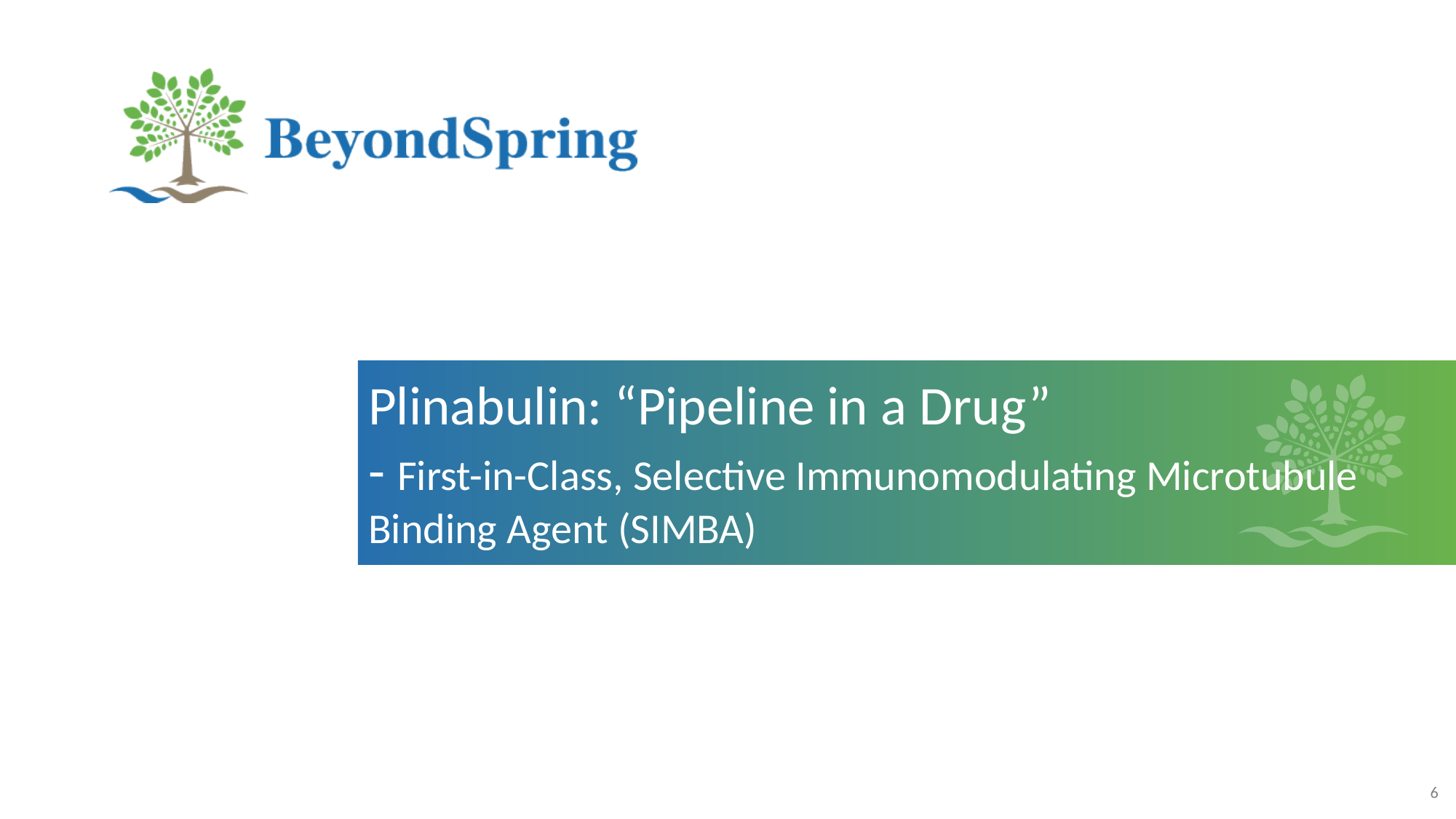

# Plinabulin: “Pipeline in a Drug” - First-in-Class, Selective Immunomodulating Microtubule Binding Agent (SIMBA)